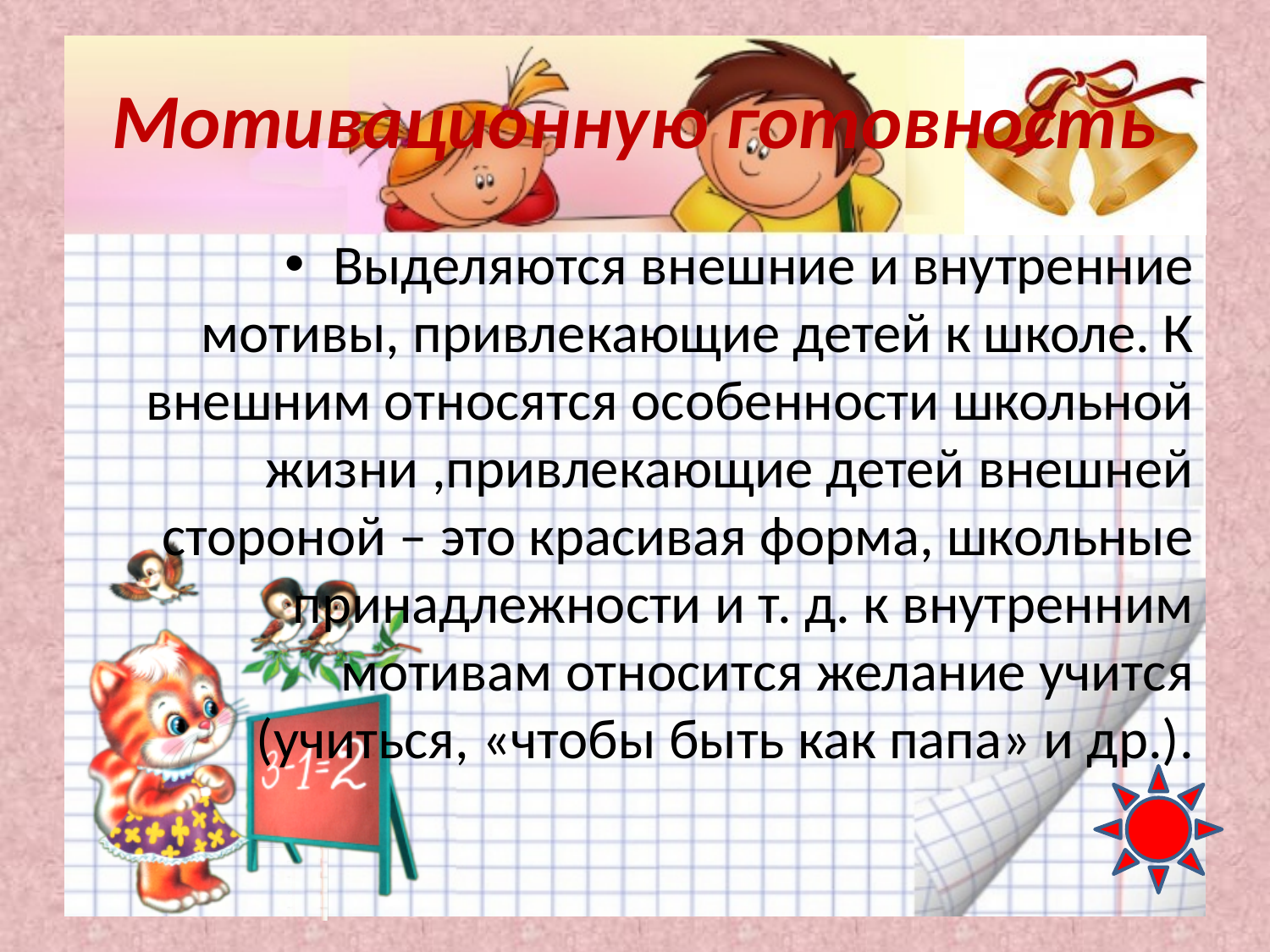

# Мотивационную готовность
Выделяются внешние и внутренние мотивы, привлекающие детей к школе. К внешним относятся особенности школьной жизни ,привлекающие детей внешней стороной – это красивая форма, школьные принадлежности и т. д. к внутренним мотивам относится желание учится (учиться, «чтобы быть как папа» и др.).